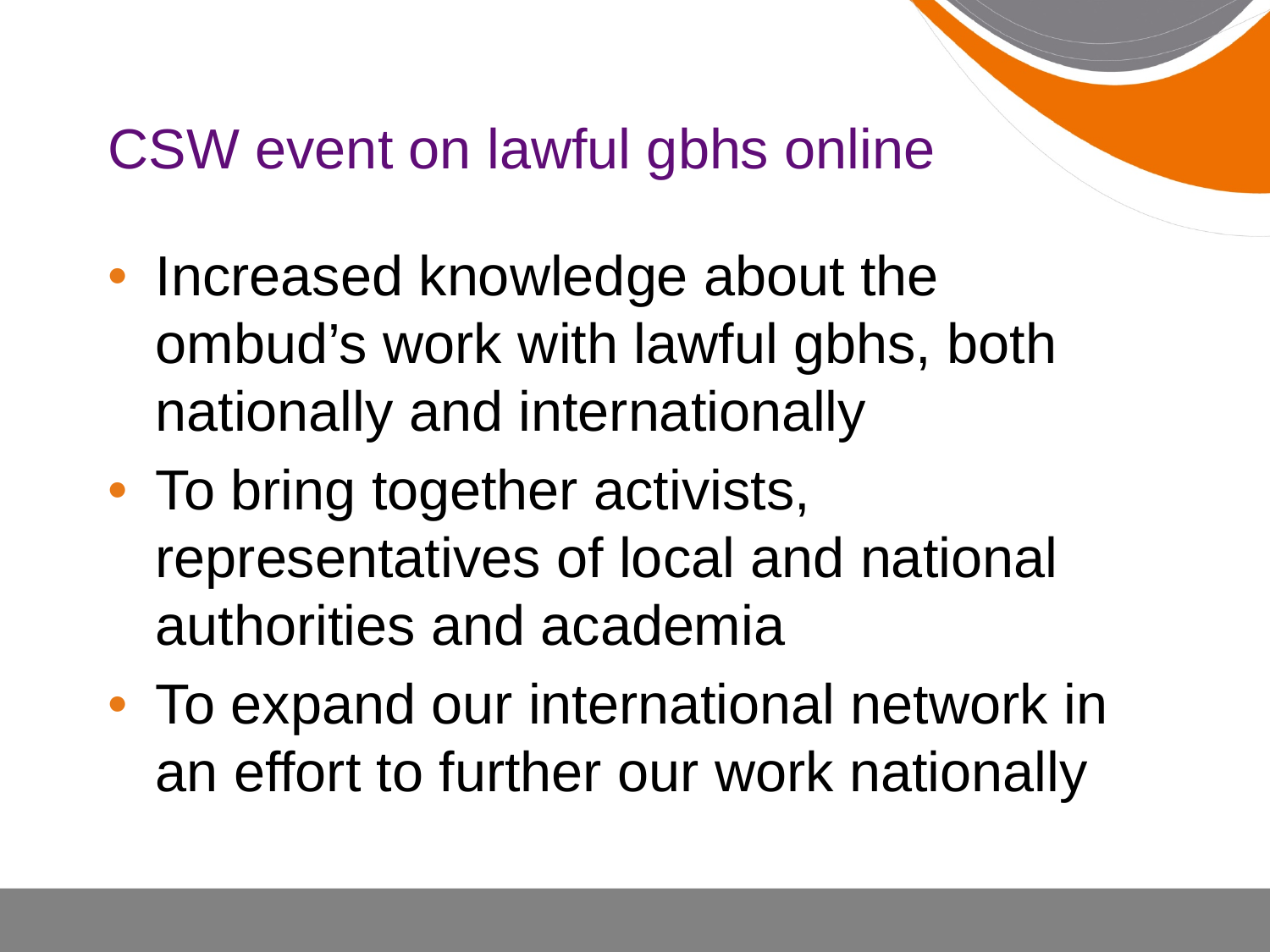

# CSW event on lawful gbhs online
Increased knowledge about the ombud’s work with lawful gbhs, both nationally and internationally
To bring together activists, representatives of local and national authorities and academia
To expand our international network in an effort to further our work nationally